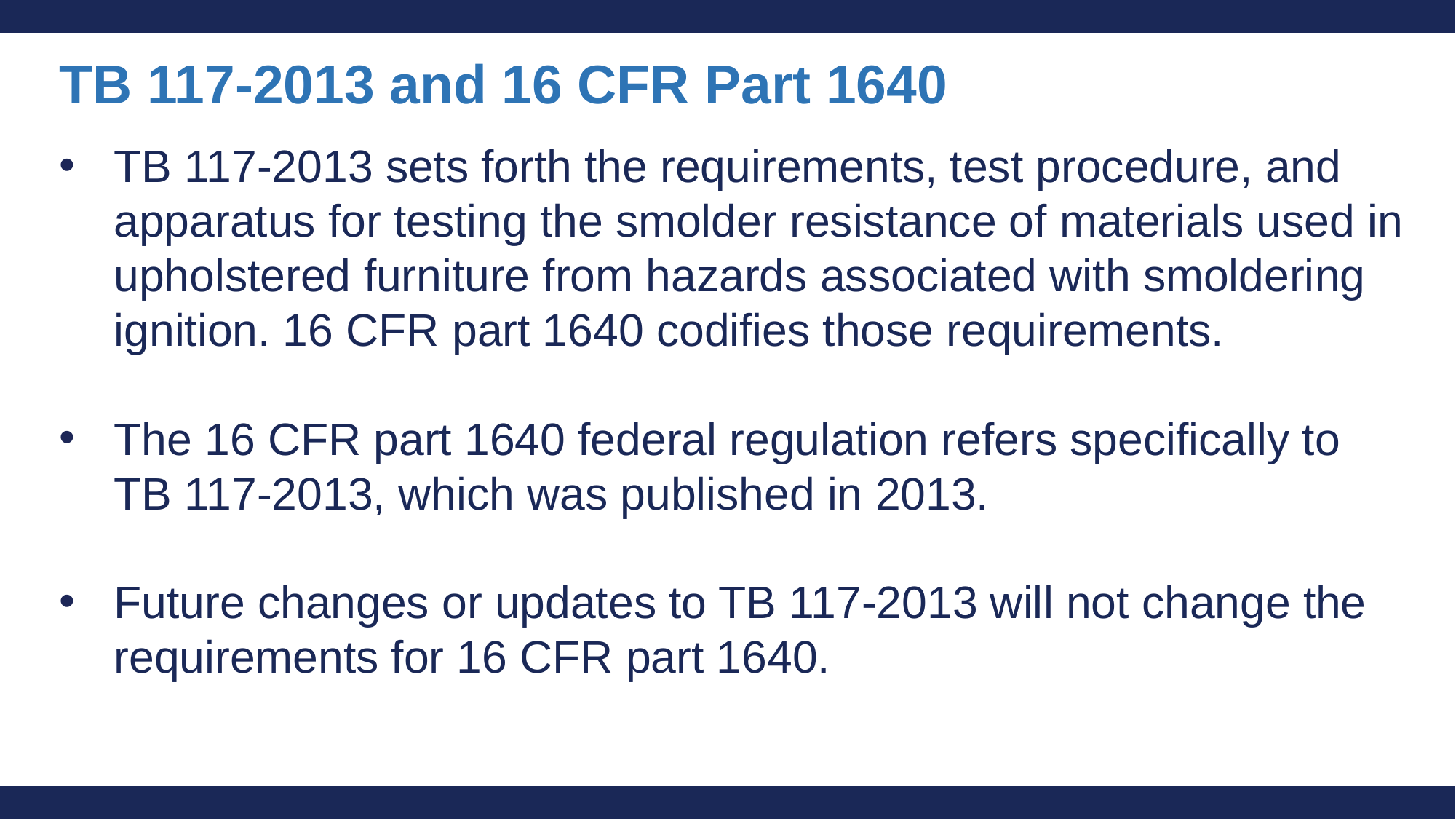

# TB 117-2013 and 16 CFR Part 1640
TB 117-2013 sets forth the requirements, test procedure, and apparatus for testing the smolder resistance of materials used in upholstered furniture from hazards associated with smoldering ignition. 16 CFR part 1640 codifies those requirements.

The 16 CFR part 1640 federal regulation refers specifically to TB 117-2013, which was published in 2013.

Future changes or updates to TB 117-2013 will not change the requirements for 16 CFR part 1640.